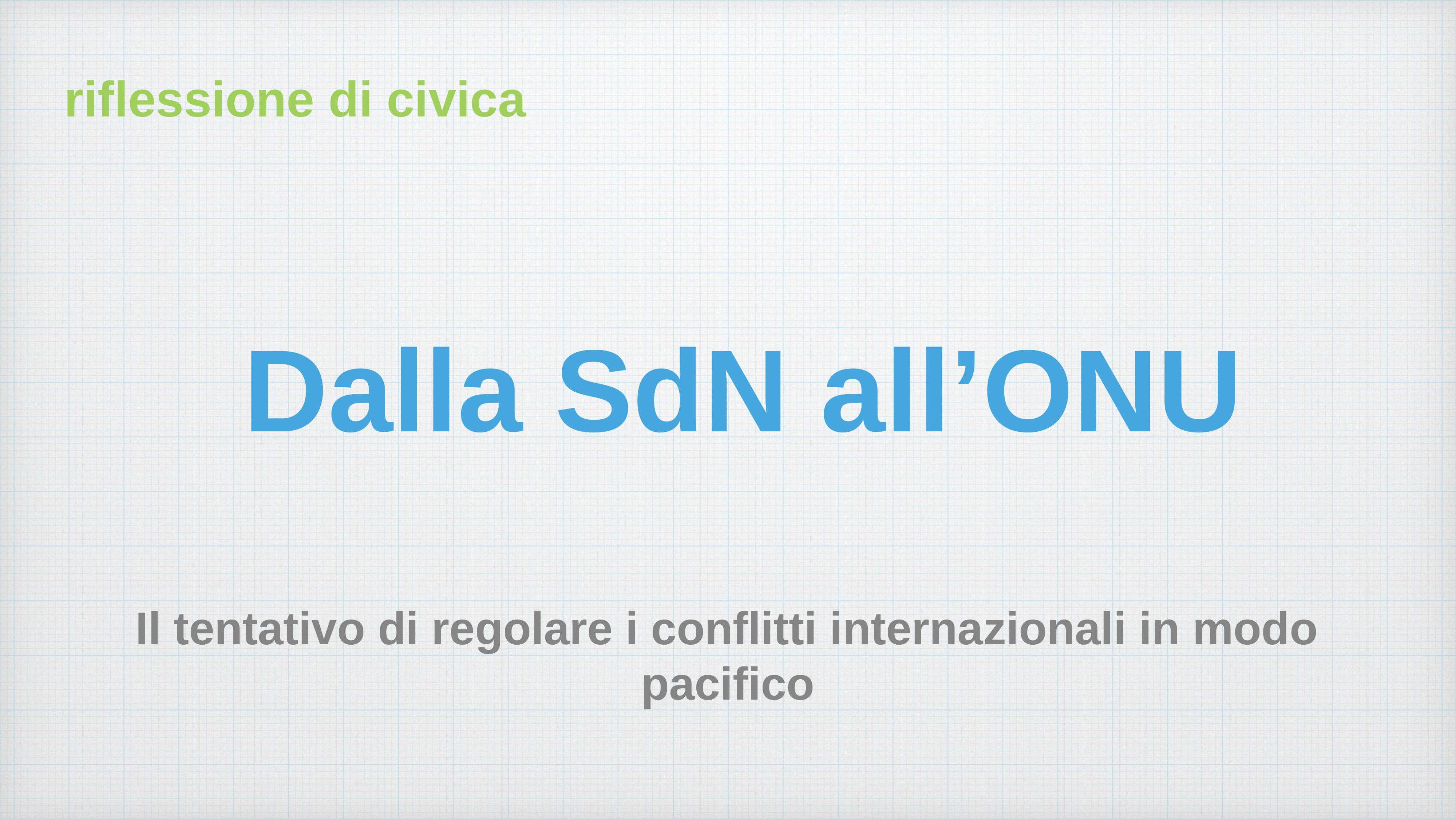

riflessione di civica
# Dalla SdN all’ONU
Il tentativo di regolare i conflitti internazionali in modo pacifico